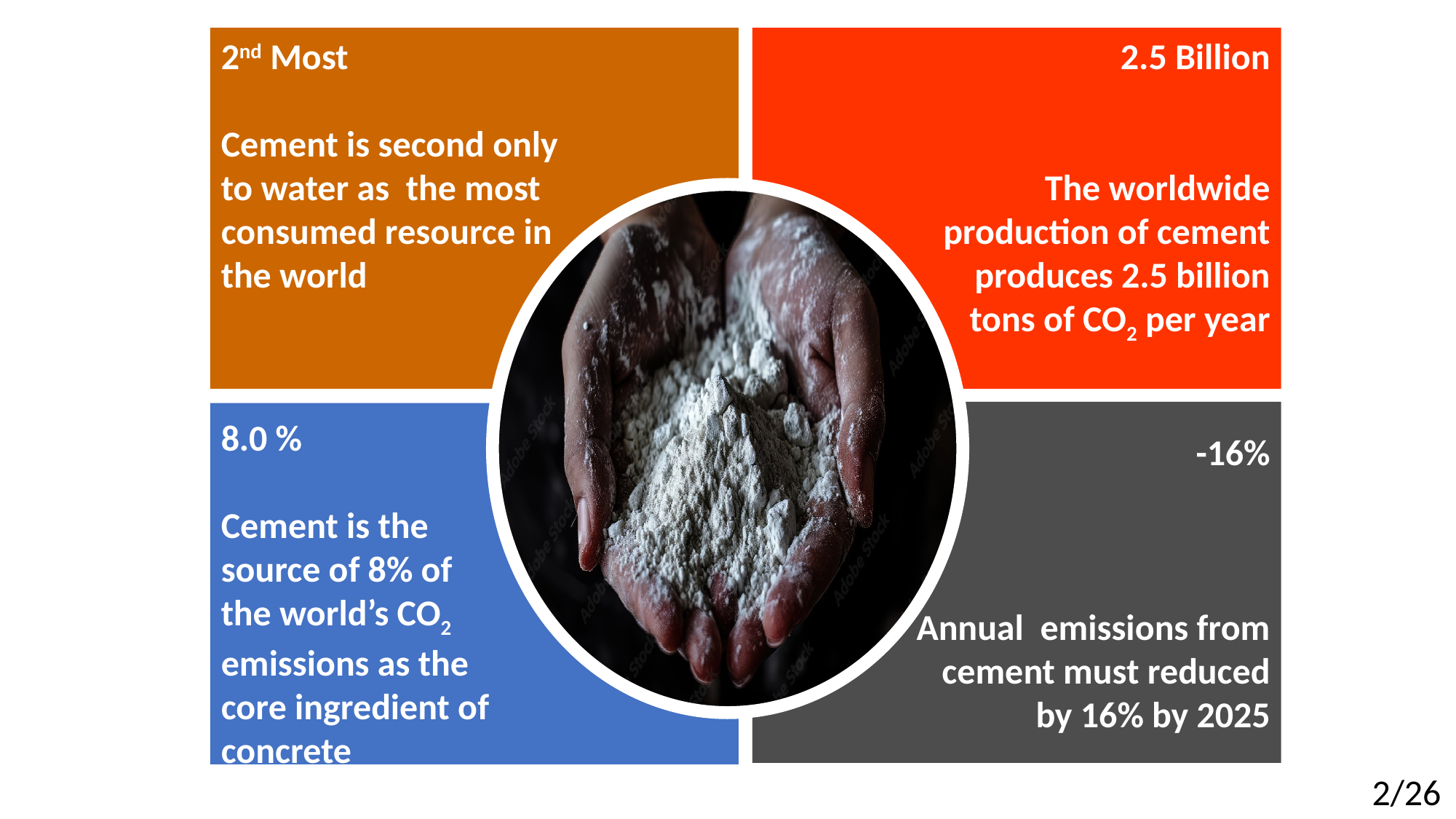

2nd Most

Cement is second only to water as  the most consumed resource in the world

2.5 Billion

The worldwide production of cement produces 2.5 billion tons of CO2 per year

8.0 %

Cement is the source of 8% of the world’s CO2 emissions as the core ingredient of concrete
-16%

Annual  emissions from cement must reduced by 16% by 2025
2/26